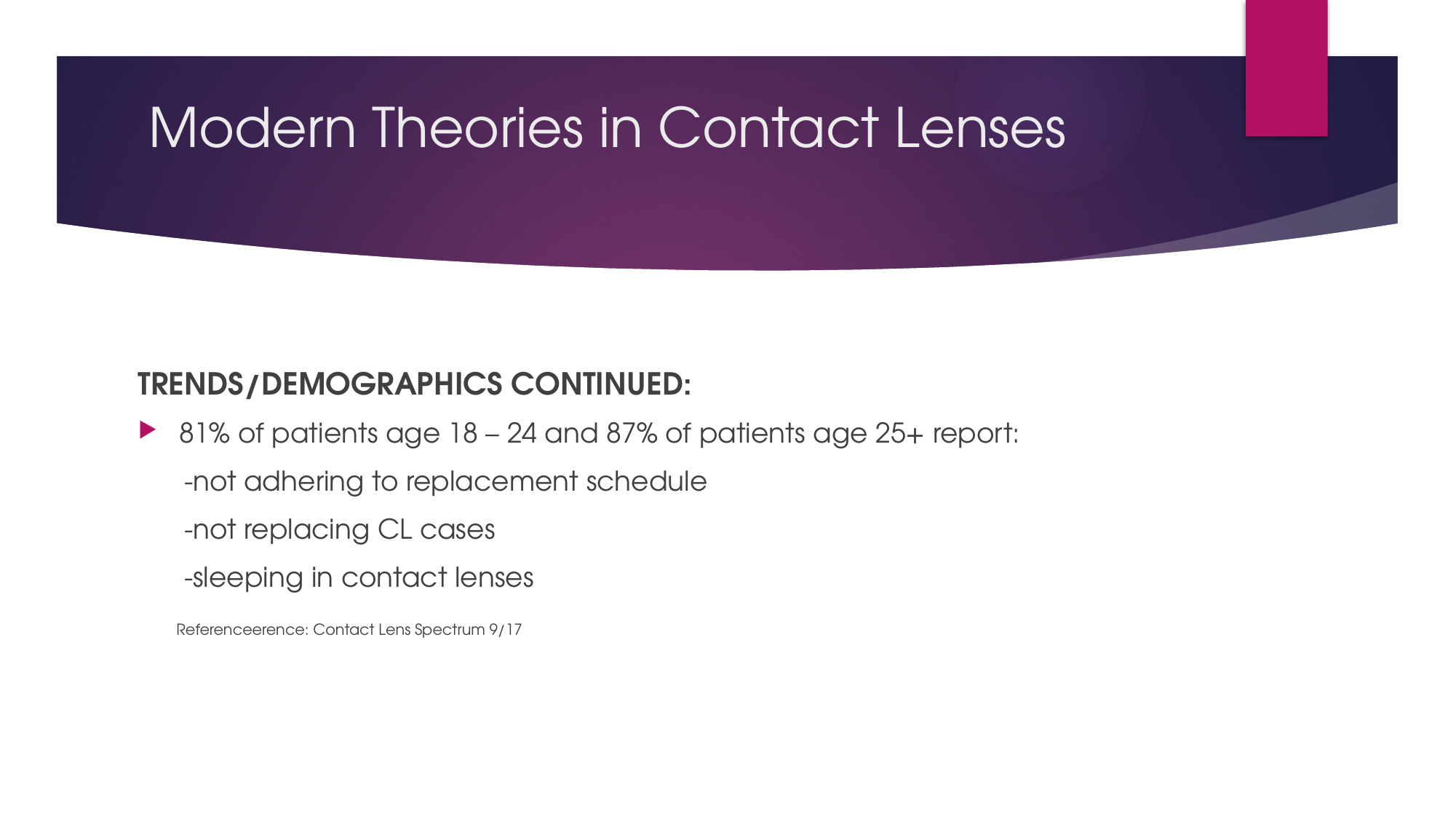

# Modern Theories in Contact Lenses

TRENDS/DEMOGRAPHICS CONTINUED:
81% of patients age 18 – 24 and 87% of patients age 25+ report:
      -not adhering to replacement schedule
      -not replacing CL cases
      -sleeping in contact lenses
     Referenceerence: Contact Lens Spectrum 9/17